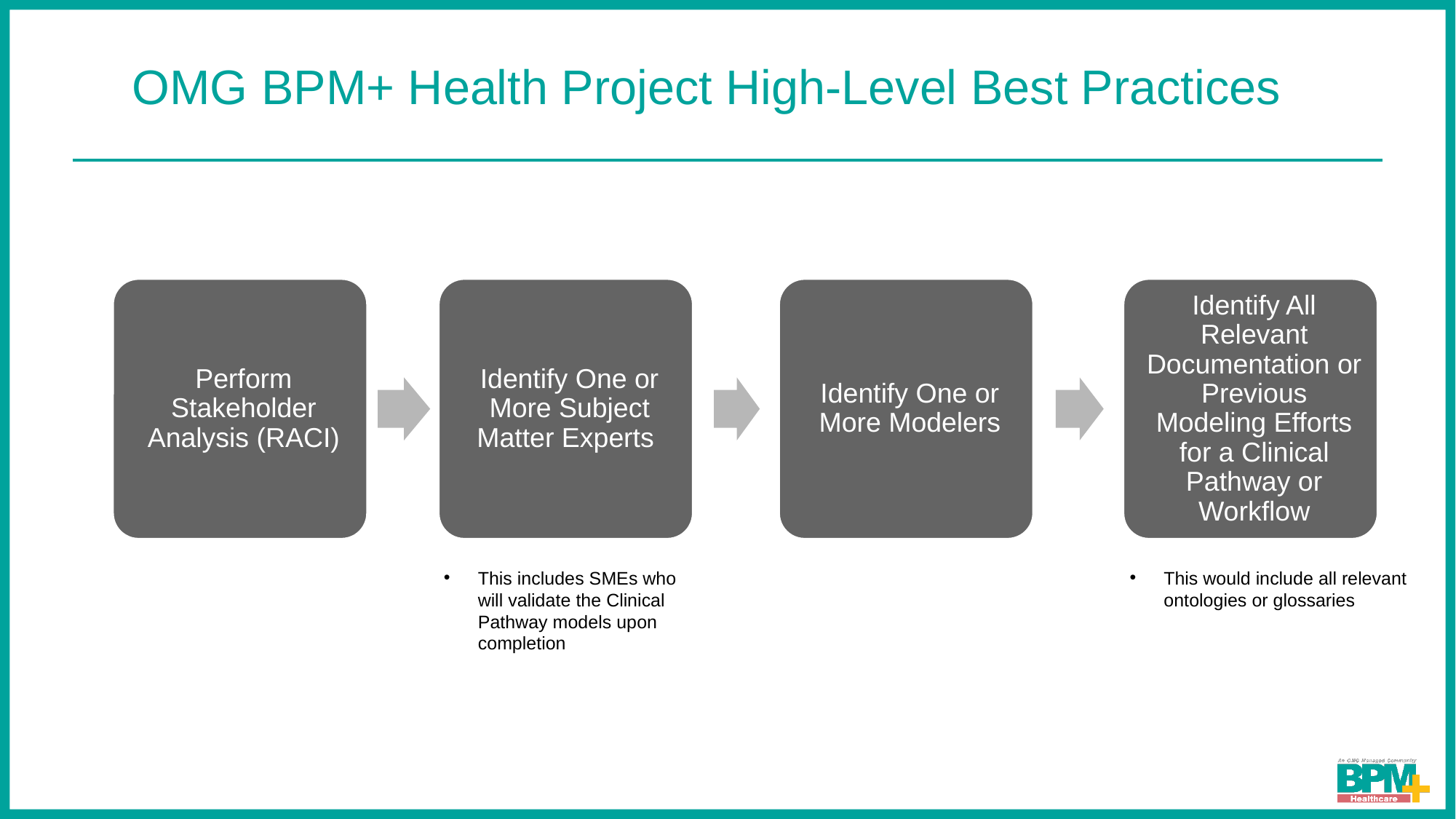

# OMG BPM+ Health Project High-Level Best Practices
Perform Stakeholder Analysis (RACI)

Identify One or More Subject Matter Experts

Identify One or More Modelers

Identify All Relevant Documentation or Previous Modeling Efforts for a Clinical Pathway or Workflow
This includes SMEs who will validate the Clinical Pathway models upon completion
This would include all relevant ontologies or glossaries